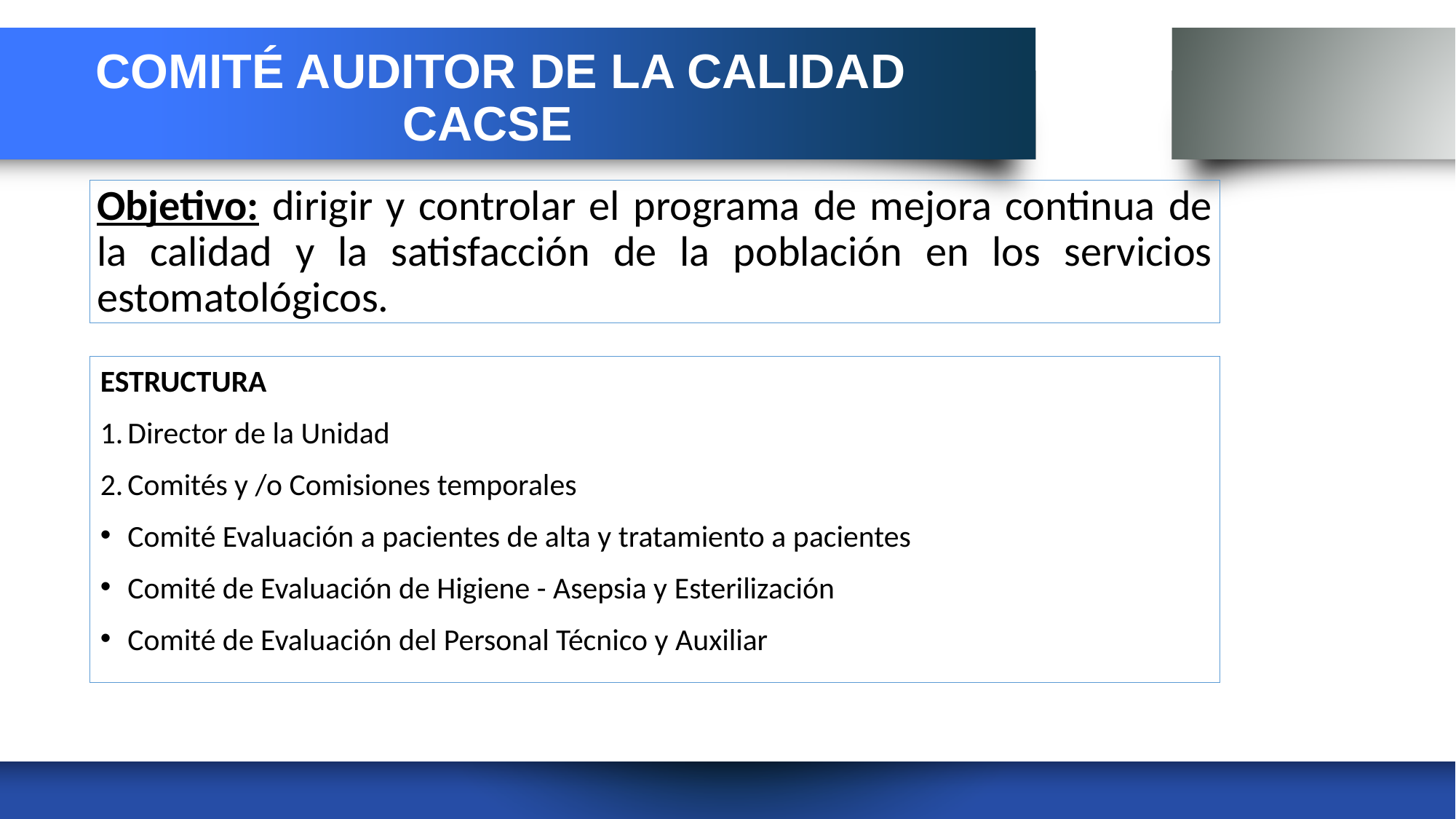

# COMITÉ AUDITOR DE LA CALIDAD CACSE
Objetivo: dirigir y controlar el programa de mejora continua de la calidad y la satisfacción de la población en los servicios estomatológicos.
ESTRUCTURA
Director de la Unidad
Comités y /o Comisiones temporales
Comité Evaluación a pacientes de alta y tratamiento a pacientes
Comité de Evaluación de Higiene - Asepsia y Esterilización
Comité de Evaluación del Personal Técnico y Auxiliar